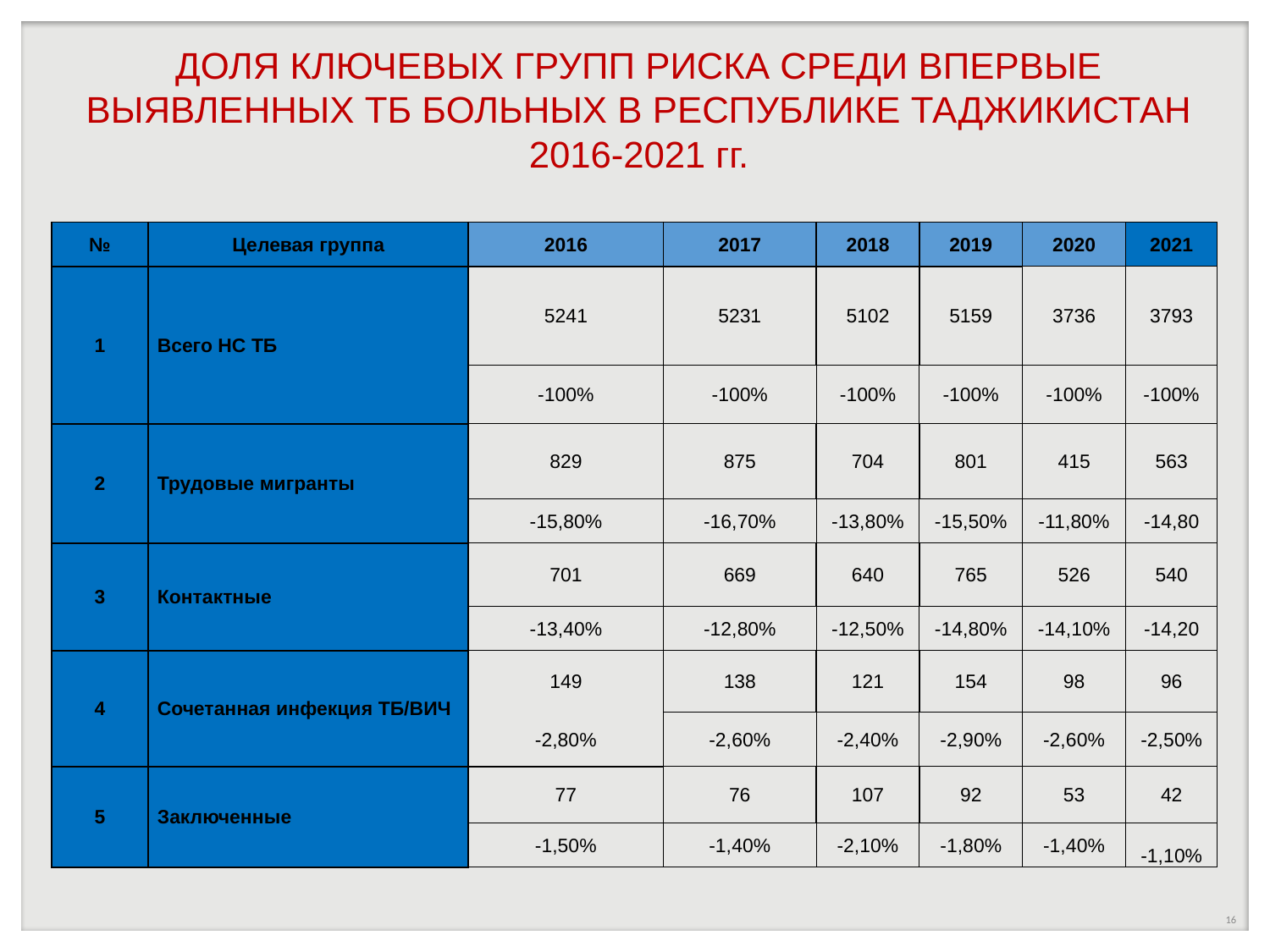

ДОЛЯ КЛЮЧЕВЫХ ГРУПП РИСКА СРЕДИ ВПЕРВЫЕ ВЫЯВЛЕННЫХ ТБ БОЛЬНЫХ В РЕСПУБЛИКЕ ТАДЖИКИСТАН 2016-2021 гг.
| № | Целевая группа | 2016 | 2017 | 2018 | 2019 | 2020 | 2021 |
| --- | --- | --- | --- | --- | --- | --- | --- |
| 1 | Всего НС ТБ | 5241 | 5231 | 5102 | 5159 | 3736 | 3793 |
|  |  | -100% | -100% | -100% | -100% | -100% | -100% |
| 2 | Трудовые мигранты | 829 | 875 | 704 | 801 | 415 | 563 |
|  |  | -15,80% | -16,70% | -13,80% | -15,50% | -11,80% | -14,80 |
| 3 | Контактные | 701 | 669 | 640 | 765 | 526 | 540 |
|  |  | -13,40% | -12,80% | -12,50% | -14,80% | -14,10% | -14,20 |
| 4 | Сочетанная инфекция ТБ/ВИЧ | 149 | 138 | 121 | 154 | 98 | 96 |
|  |  | -2,80% | -2,60% | -2,40% | -2,90% | -2,60% | -2,50% |
| 5 | Заключенные | 77 | 76 | 107 | 92 | 53 | 42 |
|  |  | -1,50% | -1,40% | -2,10% | -1,80% | -1,40% | -1,10% |
16